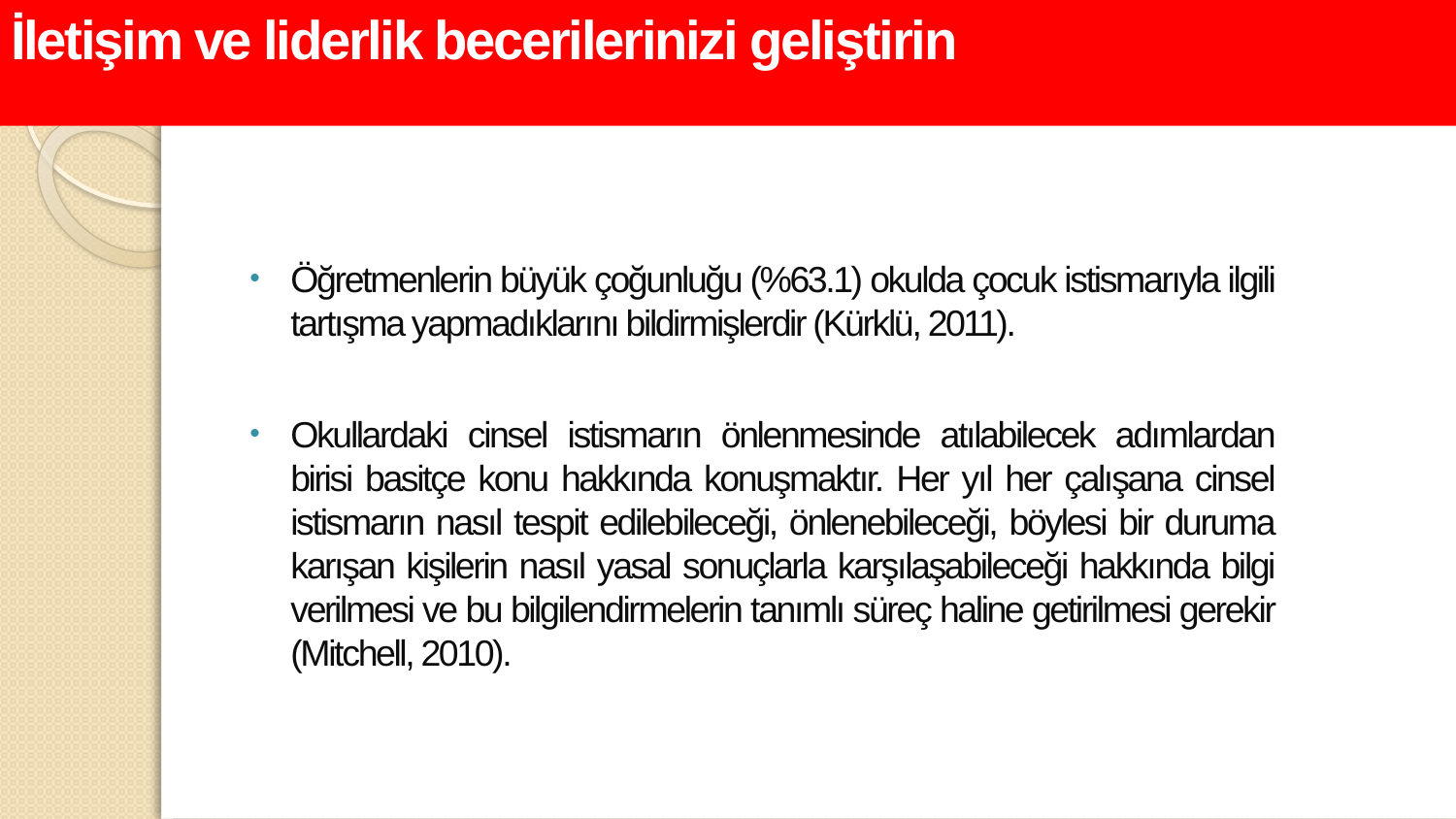

İletişim ve liderlik becerilerinizi geliştirin
Öğretmenlerin büyük çoğunluğu (%63.1) okulda çocuk istismarıyla ilgili tartışma yapmadıklarını bildirmişlerdir (Kürklü, 2011).

Okullardaki cinsel istismarın önlenmesinde atılabilecek adımlardan birisi basitçe konu hakkında konuşmaktır. Her yıl her çalışana cinsel istismarın nasıl tespit edilebileceği, önlenebileceği, böylesi bir duruma karışan kişilerin nasıl yasal sonuçlarla karşılaşabileceği hakkında bilgi verilmesi ve bu bilgilendirmelerin tanımlı süreç haline getirilmesi gerekir (Mitchell, 2010).